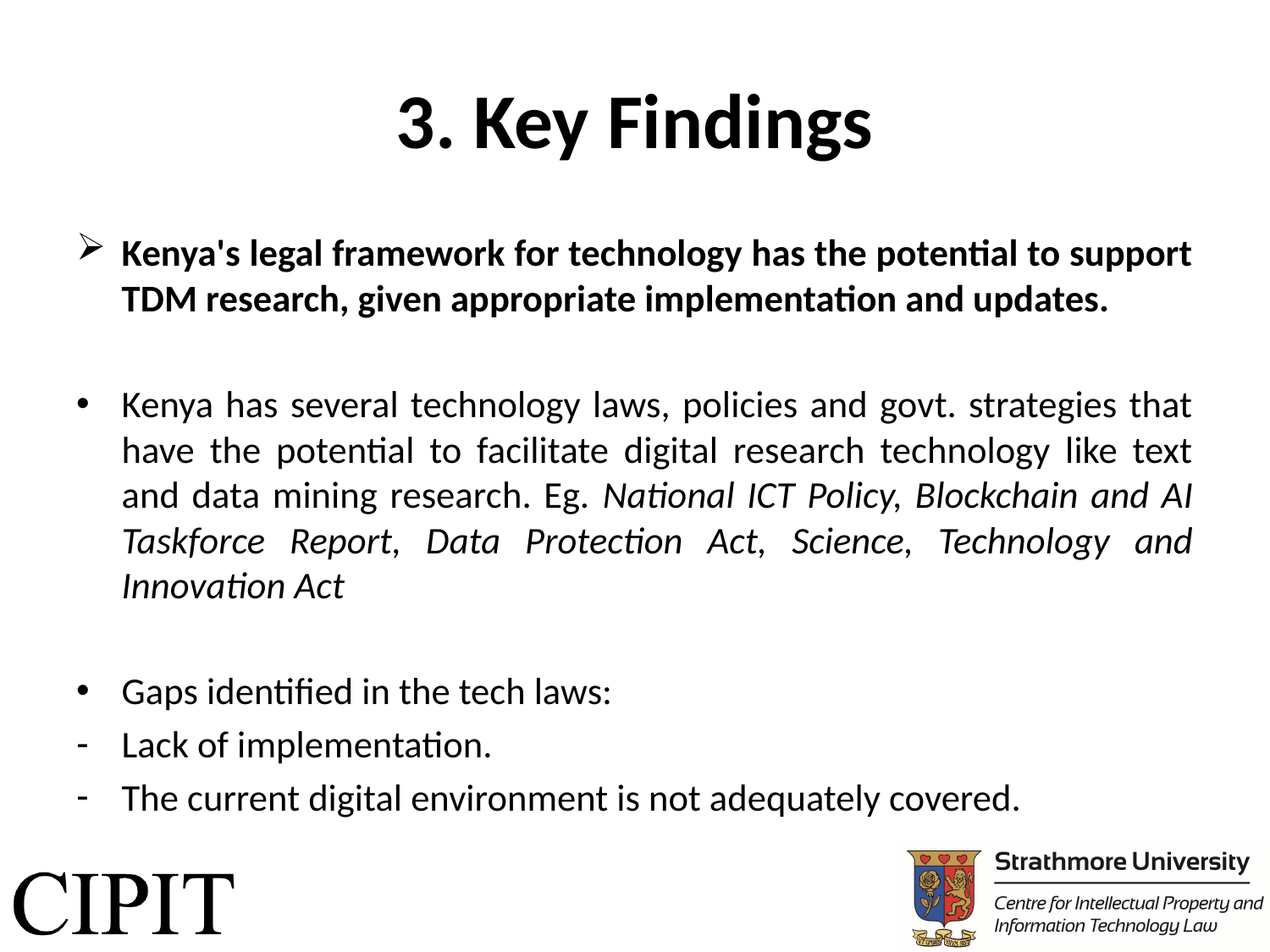

# 3. Key Findings
Kenya's legal framework for technology has the potential to support TDM research, given appropriate implementation and updates.

Kenya has several technology laws, policies and govt. strategies that have the potential to facilitate digital research technology like text and data mining research. Eg. National ICT Policy, Blockchain and AI Taskforce Report, Data Protection Act, Science, Technology and Innovation Act

Gaps identified in the tech laws:
Lack of implementation.
The current digital environment is not adequately covered.